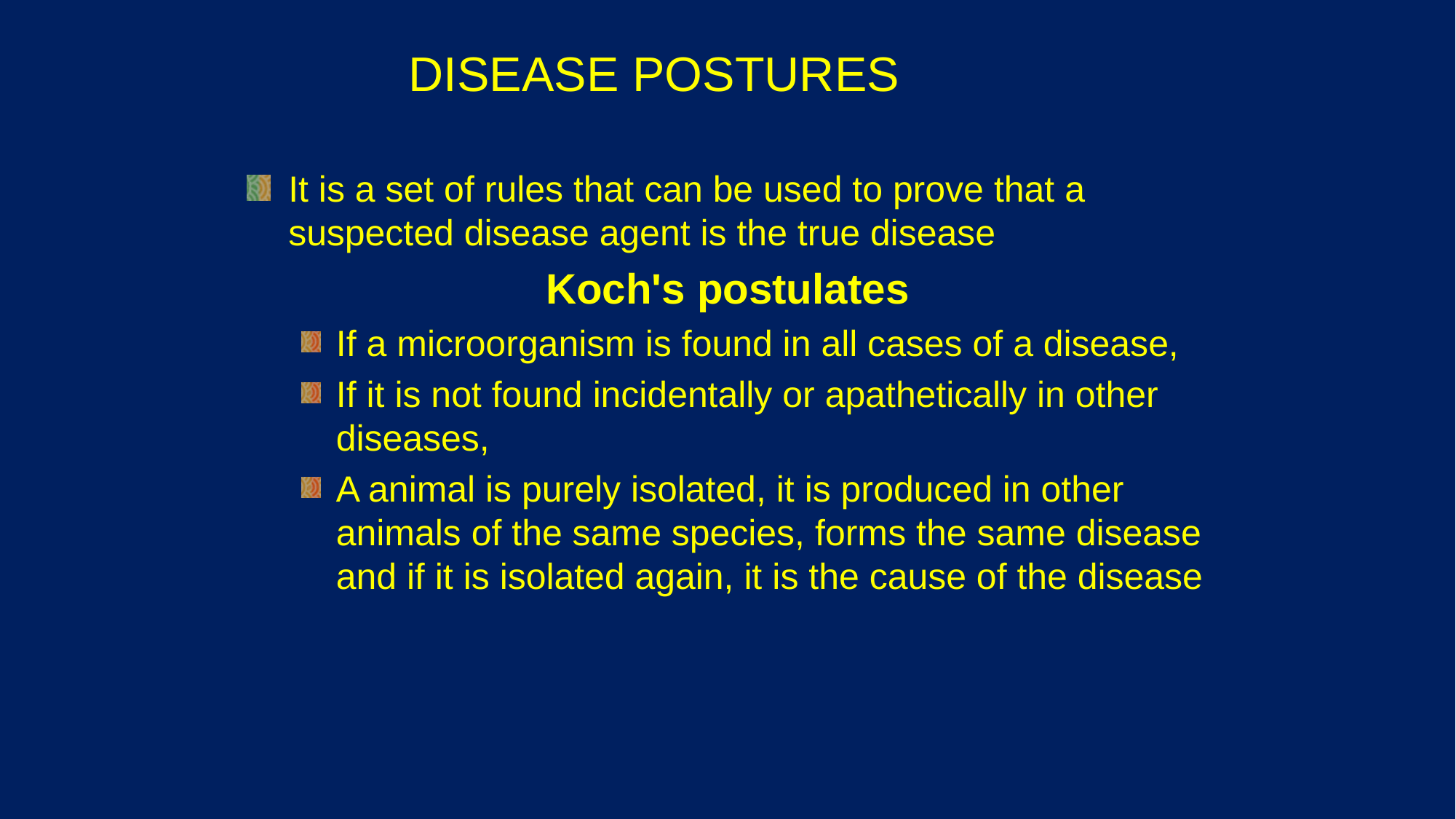

# DISEASE POSTURES
It is a set of rules that can be used to prove that a suspected disease agent is the true disease
Koch's postulates
If a microorganism is found in all cases of a disease,
If it is not found incidentally or apathetically in other diseases,
A animal is purely isolated, it is produced in other animals of the same species, forms the same disease and if it is isolated again, it is the cause of the disease